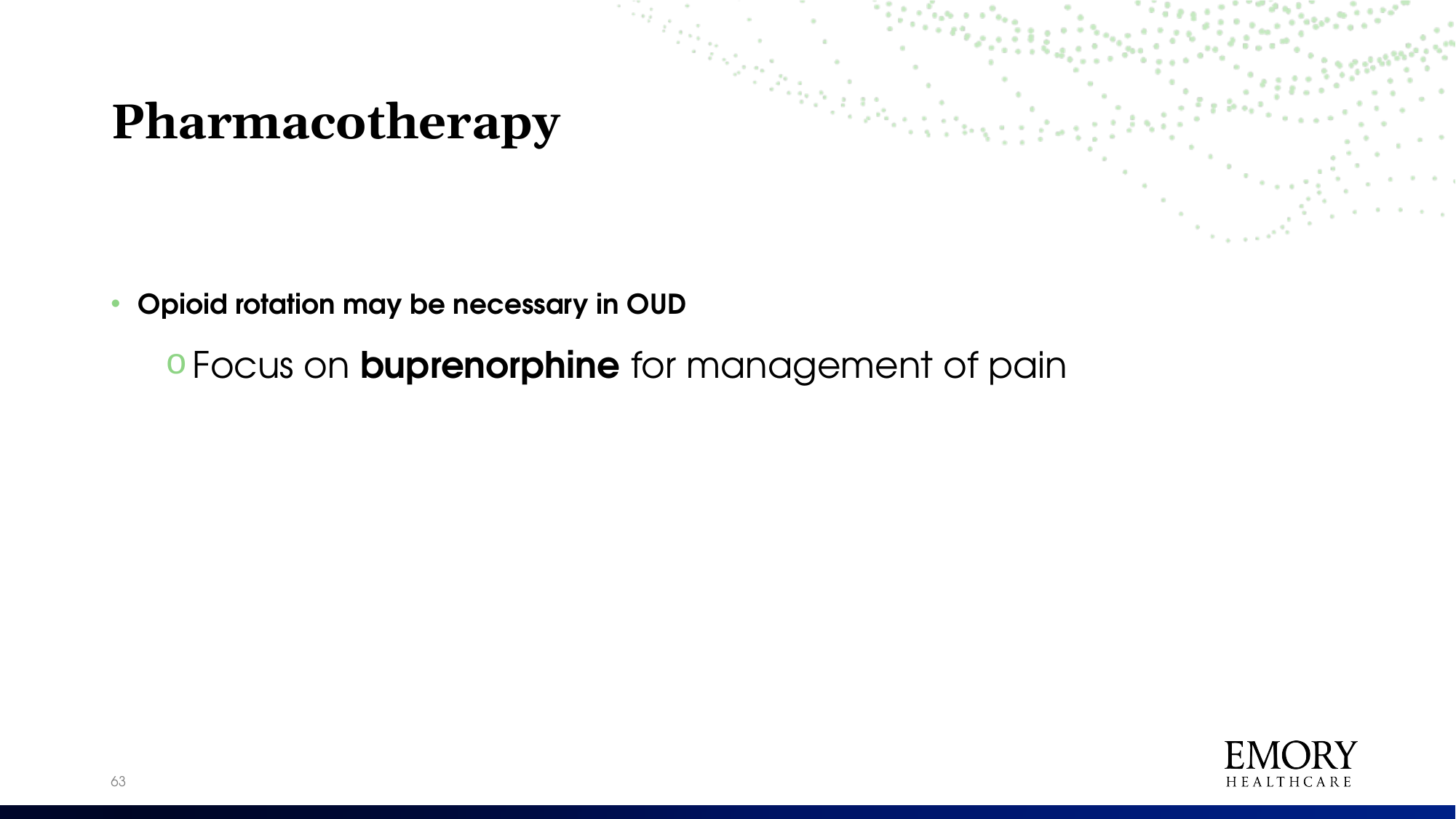

# Pharmacotherapy

Opioid rotation may be necessary in OUD
Focus on buprenorphine for management of pain